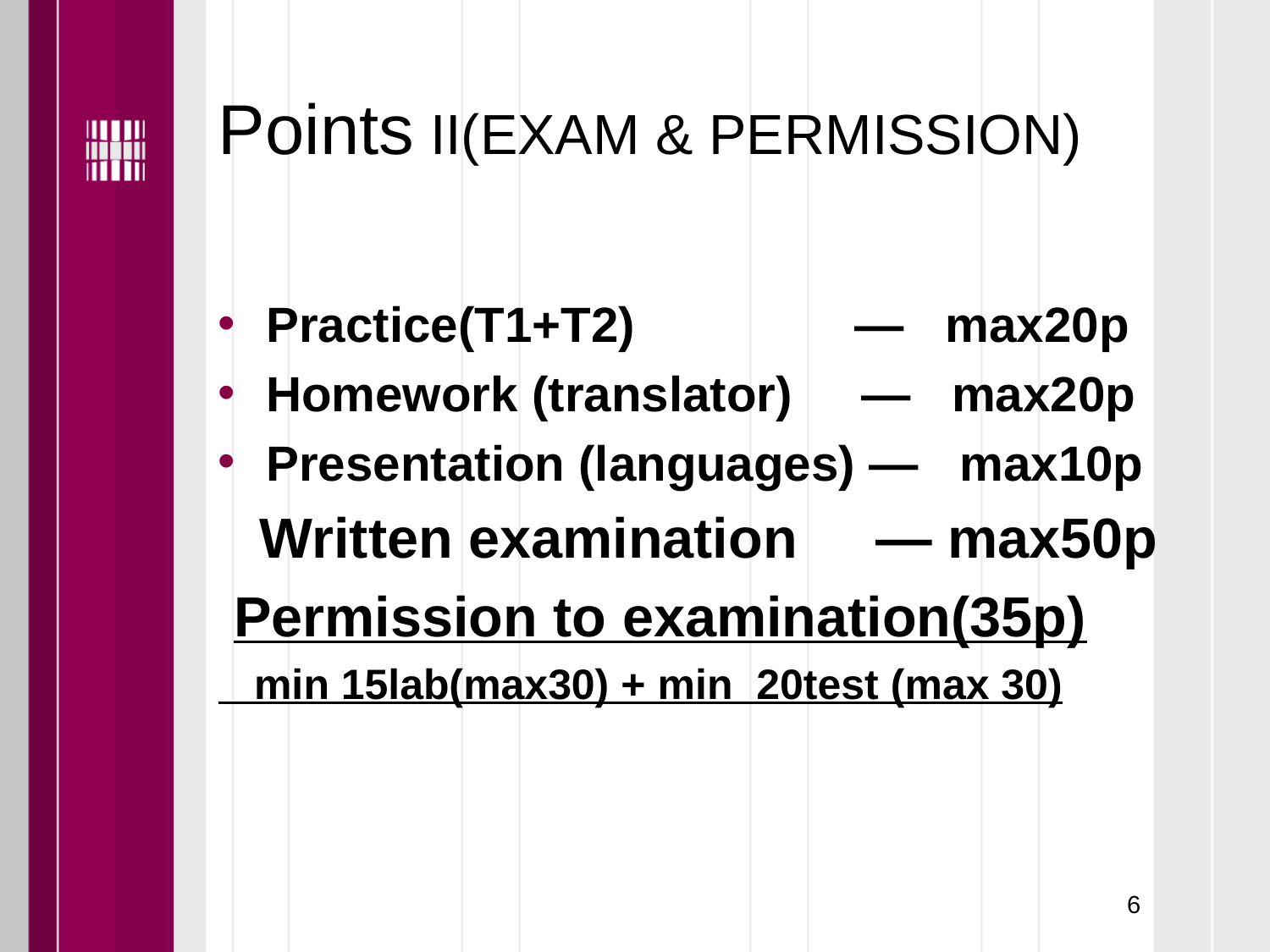

# Points II(EXAM & PERMISSION)

Practice(T1+T2)                —   max20p
Homework (translator)     —   max20p
Presentation (languages) —   max10p
   Written examination     — max50p
 Permission to examination(35p)
   min 15lab(max30) + min  20test (max 30)

6